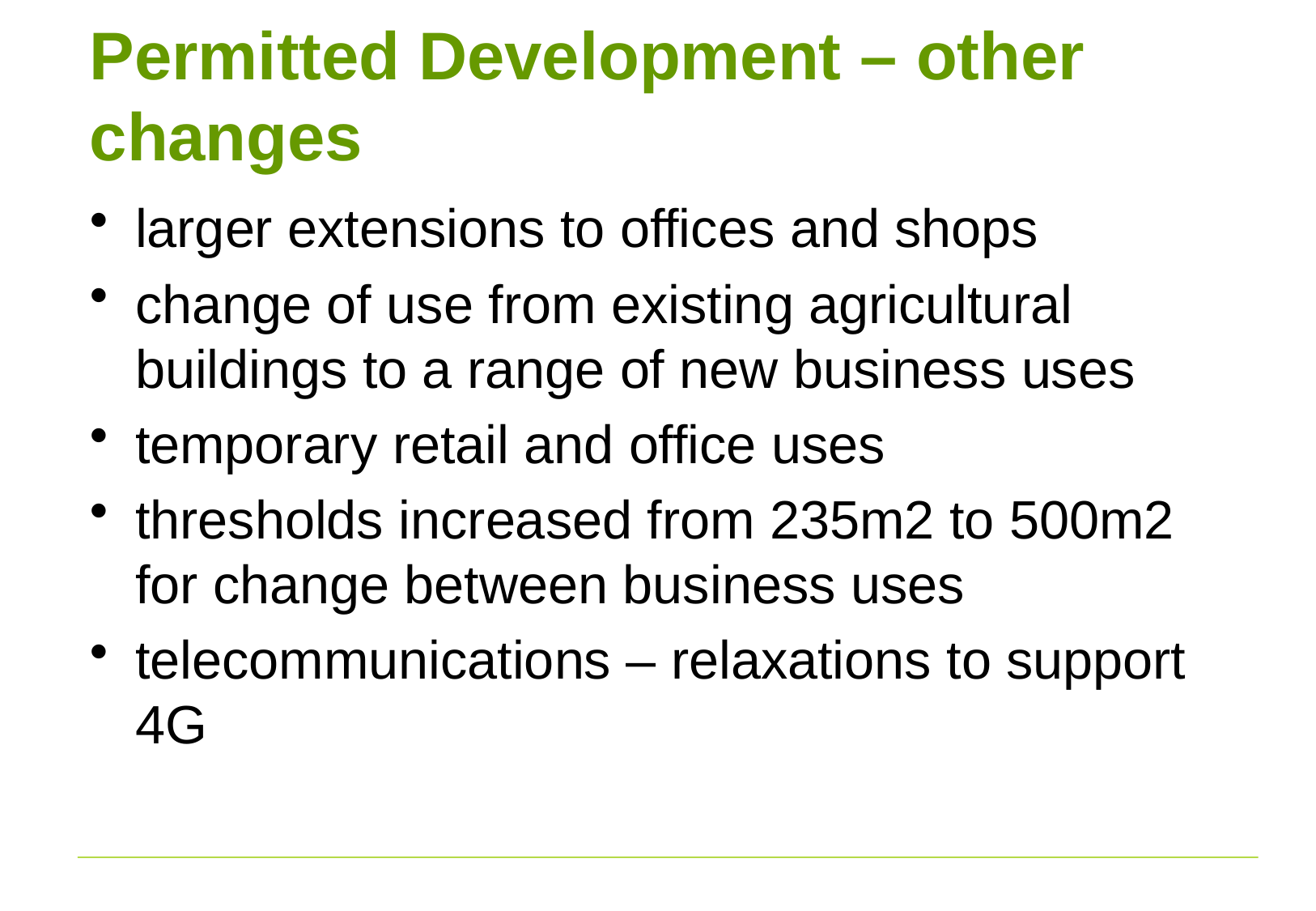

# Permitted Development – other changes
larger extensions to offices and shops
change of use from existing agricultural buildings to a range of new business uses
temporary retail and office uses
thresholds increased from 235m2 to 500m2 for change between business uses
telecommunications – relaxations to support 4G